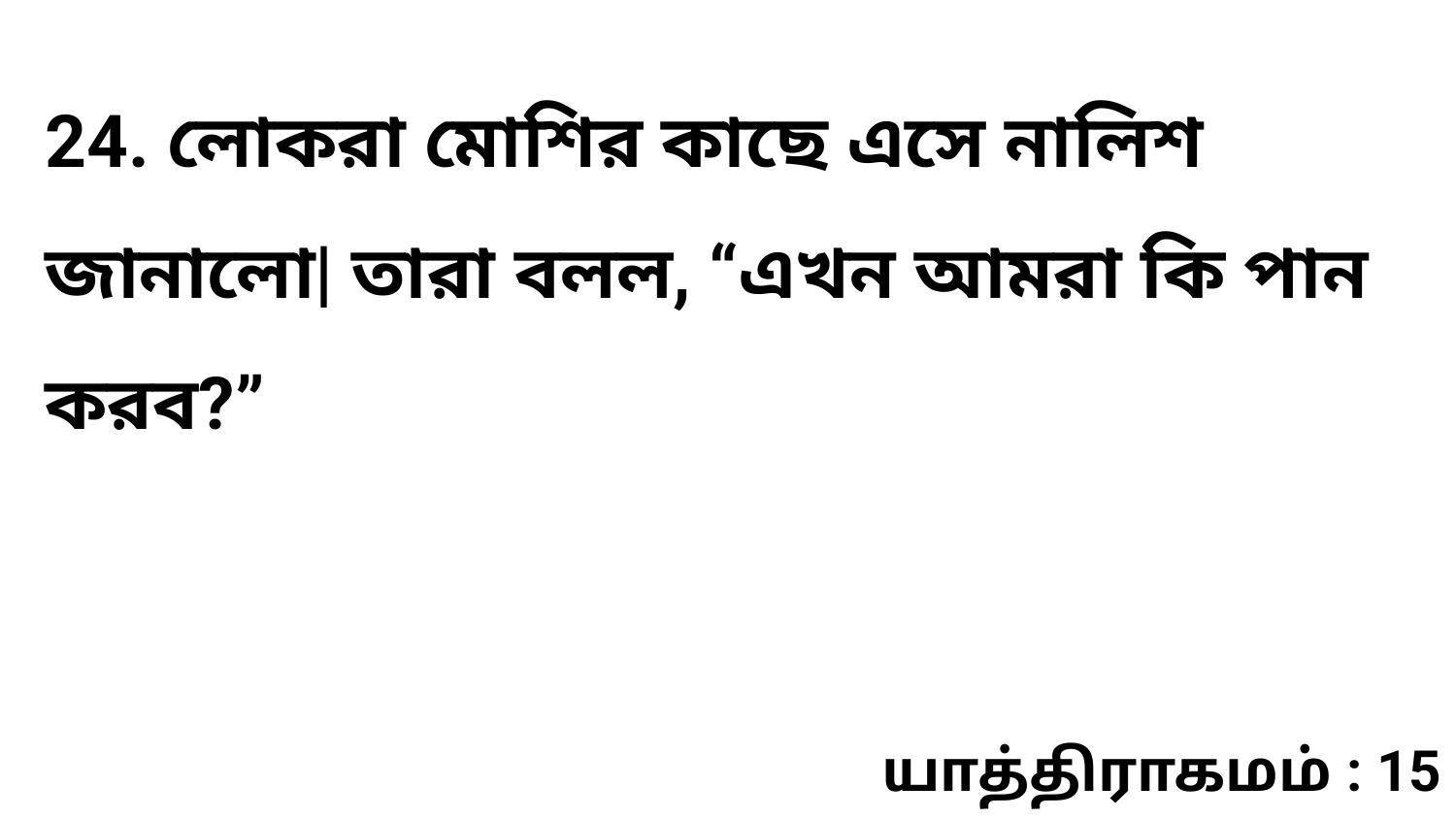

24. লোকরা মোশির কাছে এসে নালিশ জানালো| তারা বলল, “এখন আমরা কি পান করব?”
யாத்திராகமம் : 15